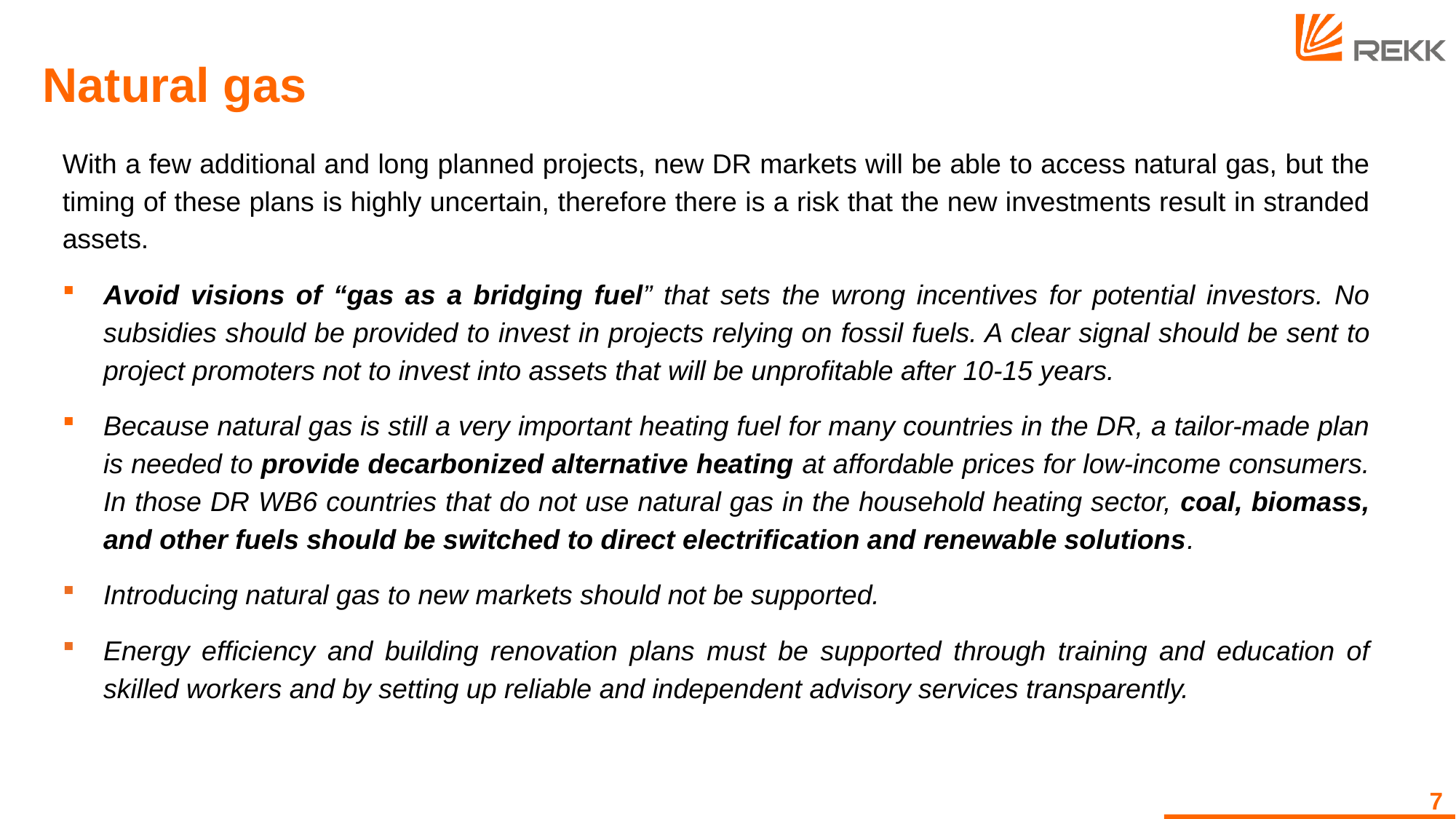

# Natural gas
With a few additional and long planned projects, new DR markets will be able to access natural gas, but the timing of these plans is highly uncertain, therefore there is a risk that the new investments result in stranded assets.
Avoid visions of “gas as a bridging fuel” that sets the wrong incentives for potential investors. No subsidies should be provided to invest in projects relying on fossil fuels. A clear signal should be sent to project promoters not to invest into assets that will be unprofitable after 10-15 years.
Because natural gas is still a very important heating fuel for many countries in the DR, a tailor-made plan is needed to provide decarbonized alternative heating at affordable prices for low-income consumers. In those DR WB6 countries that do not use natural gas in the household heating sector, coal, biomass, and other fuels should be switched to direct electrification and renewable solutions.
Introducing natural gas to new markets should not be supported.
Energy efficiency and building renovation plans must be supported through training and education of skilled workers and by setting up reliable and independent advisory services transparently.

7